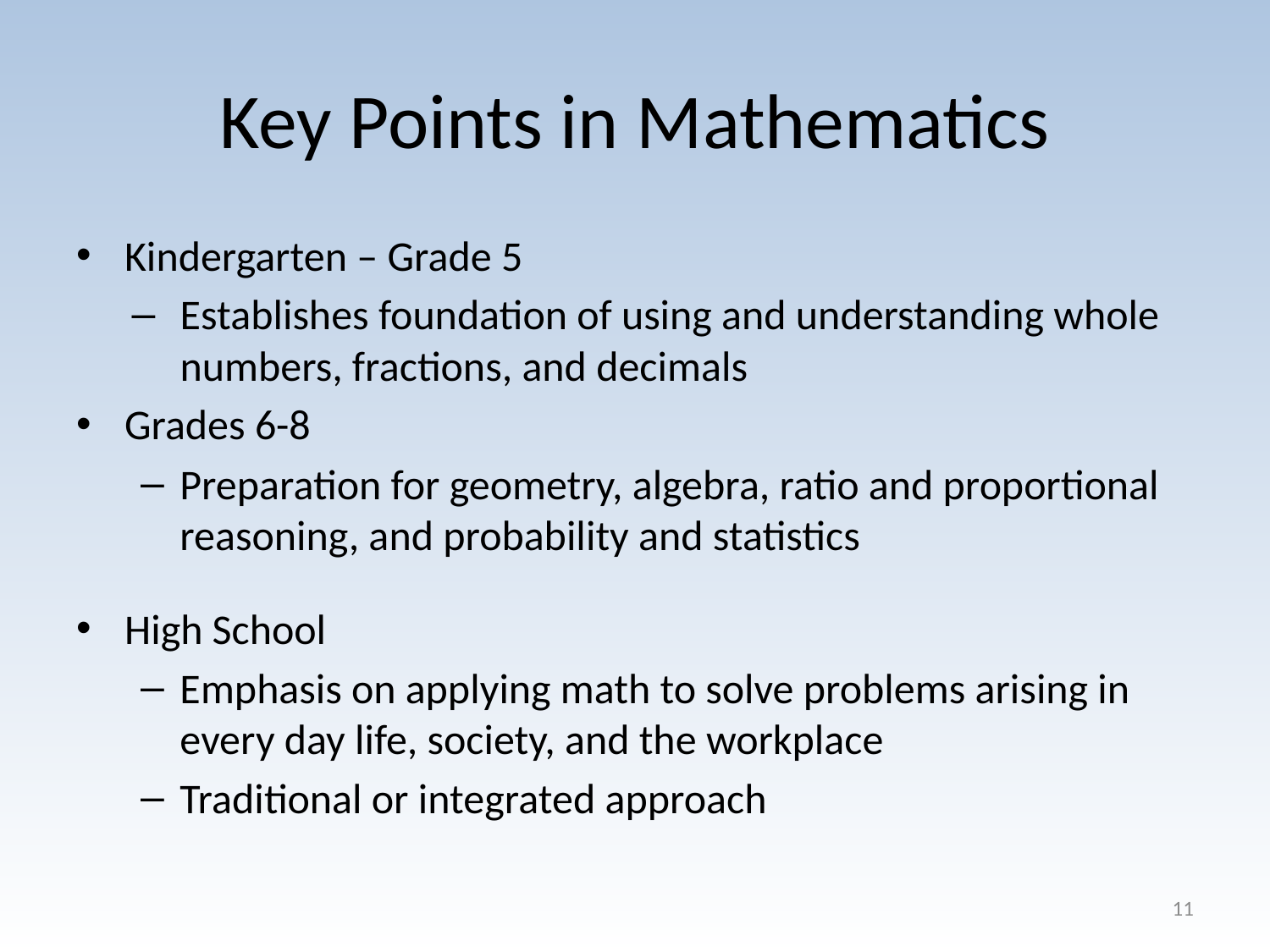

# Key Points in Mathematics
Kindergarten – Grade 5
Establishes foundation of using and understanding whole numbers, fractions, and decimals
Grades 6-8
Preparation for geometry, algebra, ratio and proportional reasoning, and probability and statistics
High School
Emphasis on applying math to solve problems arising in every day life, society, and the workplace
Traditional or integrated approach

11